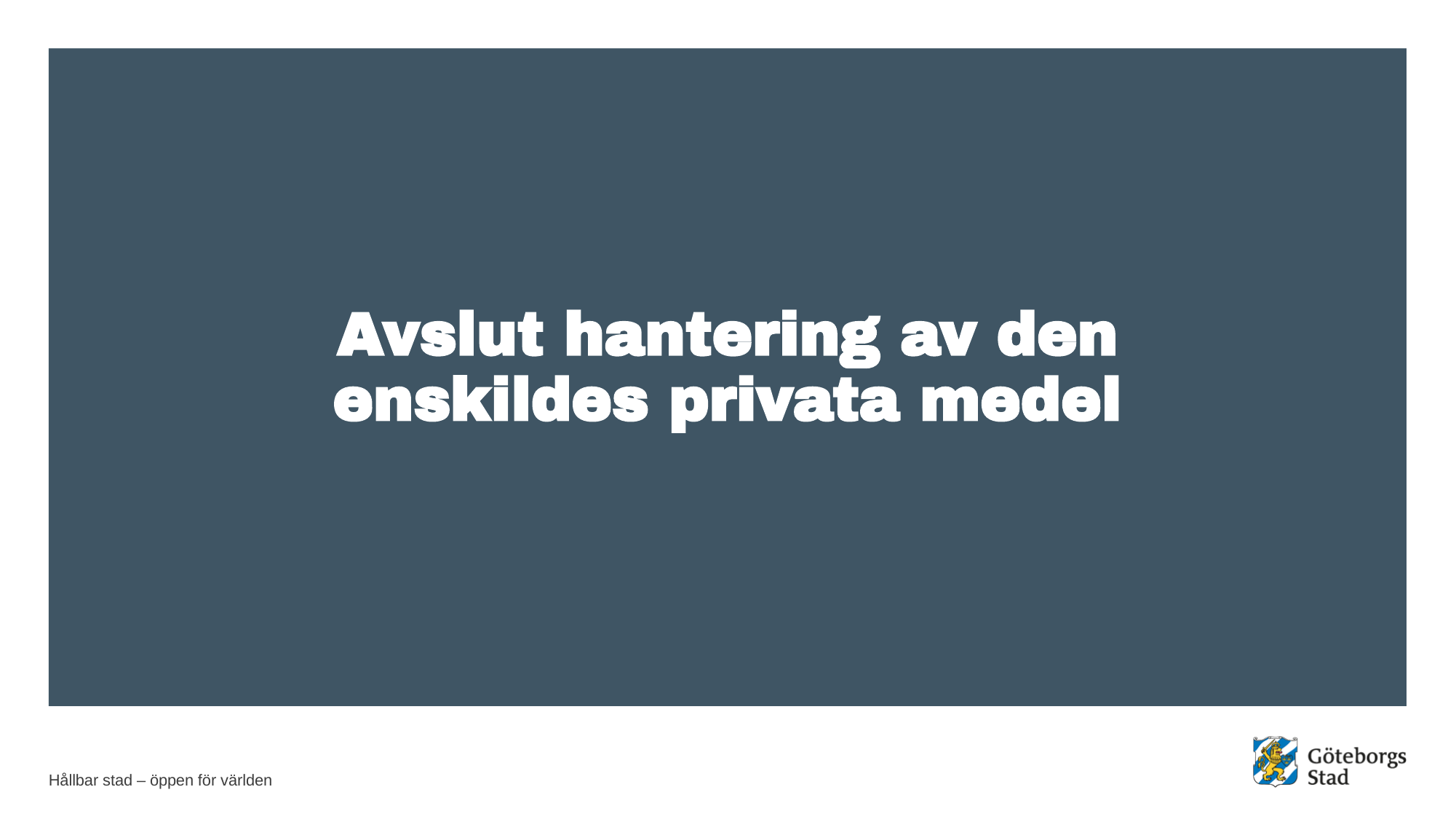

# Avslut hantering av den enskildes privata medel